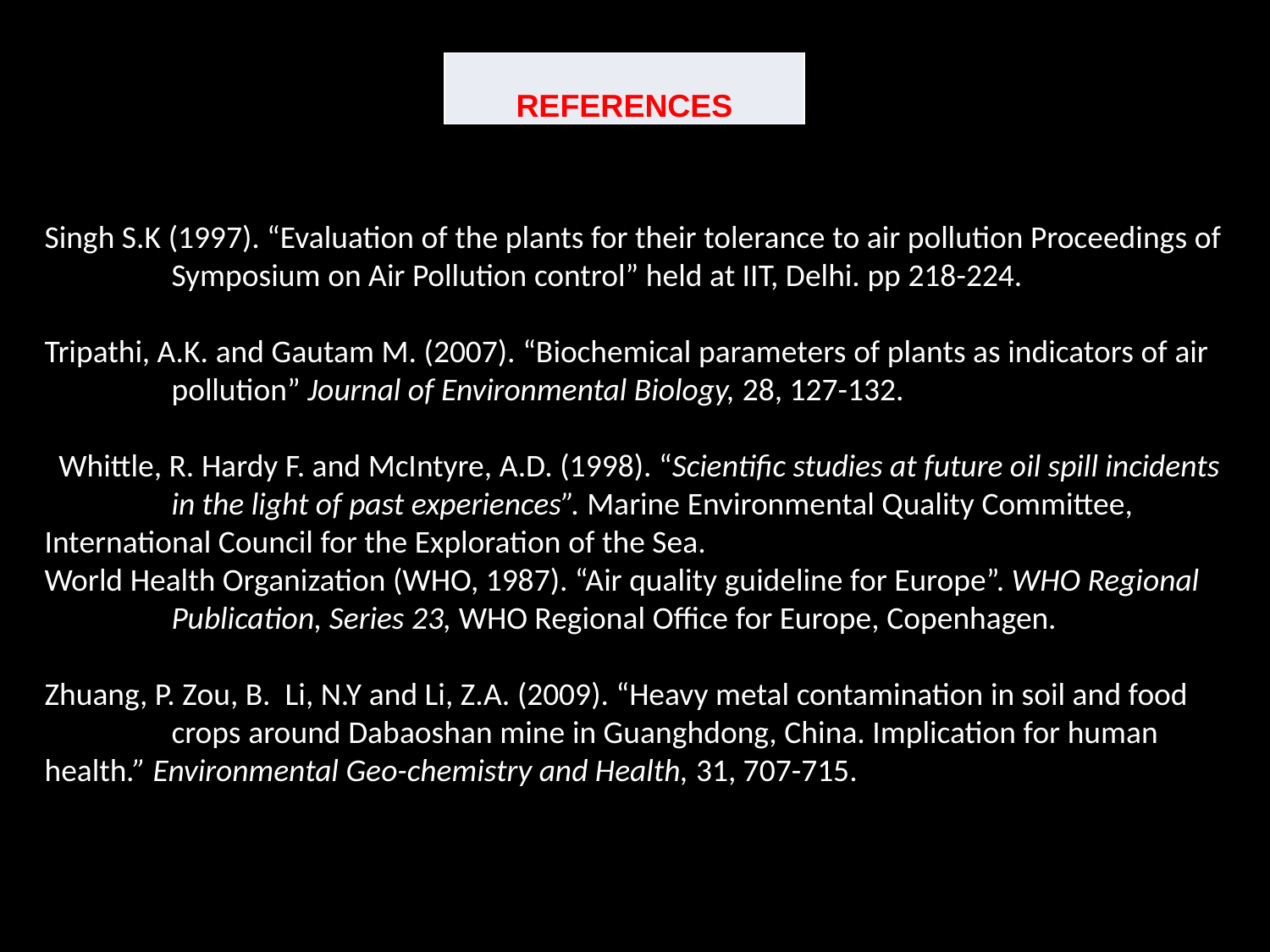

| REFERENCES |
| --- |

Singh S.K (1997). “Evaluation of the plants for their tolerance to air pollution Proceedings of 	Symposium on Air Pollution control” held at IIT, Delhi. pp 218-224.

Tripathi, A.K. and Gautam M. (2007). “Biochemical parameters of plants as indicators of air 	pollution” Journal of Environmental Biology, 28, 127-132.

  Whittle, R. Hardy F. and McIntyre, A.D. (1998). “Scientific studies at future oil spill incidents 	in the light of past experiences”. Marine Environmental Quality Committee, 	International Council for the Exploration of the Sea.
World Health Organization (WHO, 1987). “Air quality guideline for Europe”. WHO Regional 	Publication, Series 23, WHO Regional Office for Europe, Copenhagen.

Zhuang, P. Zou, B.  Li, N.Y and Li, Z.A. (2009). “Heavy metal contamination in soil and food 	crops around Dabaoshan mine in Guanghdong, China. Implication for human 	health.” Environmental Geo-chemistry and Health, 31, 707-715.